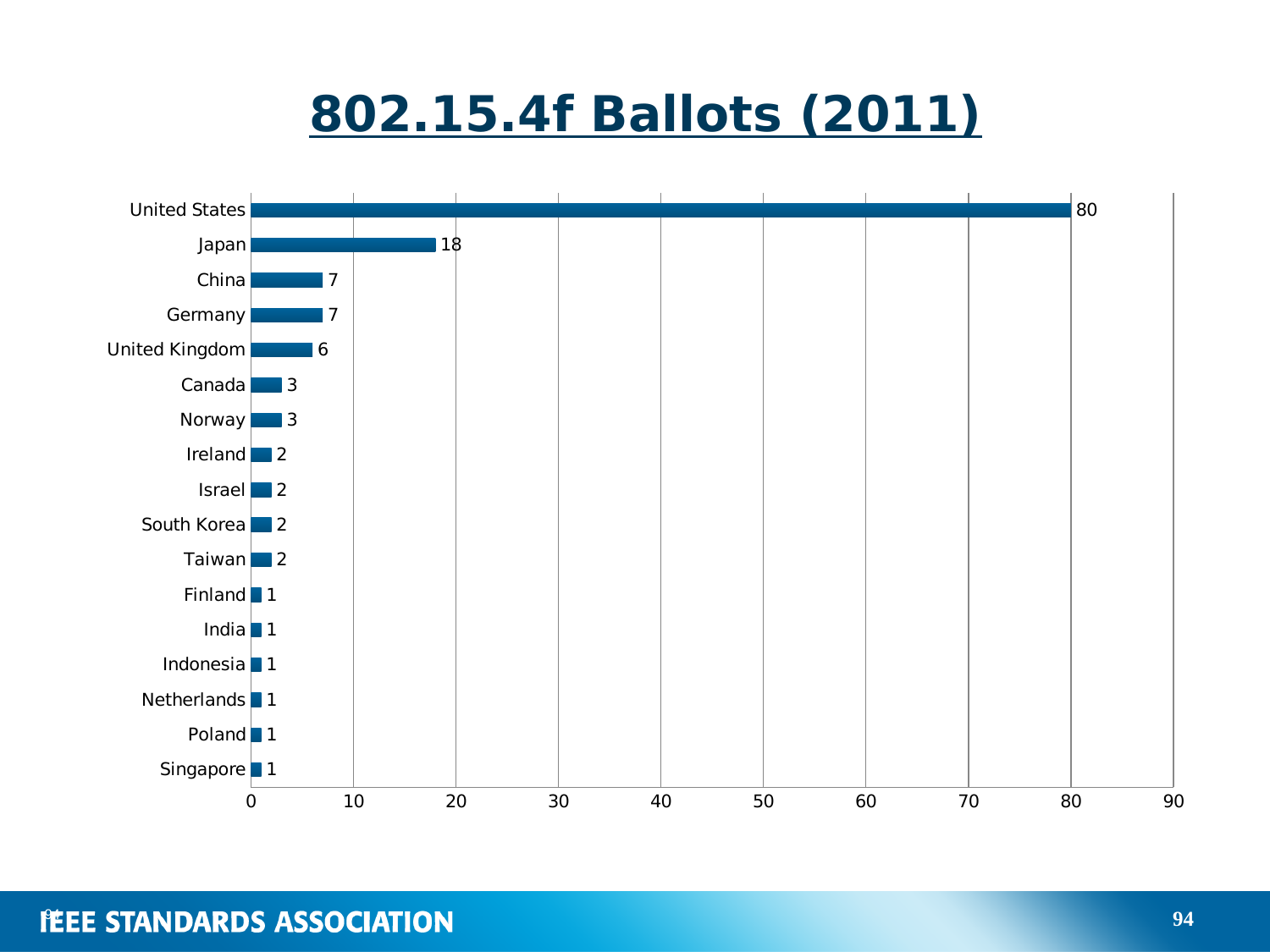

# 802.15.4f Ballots (2011)

### Chart

| Category |  |
|---|---|
| Singapore | 1.0 |
| Poland | 1.0 |
| Netherlands | 1.0 |
| Indonesia | 1.0 |
| India | 1.0 |
| Finland | 1.0 |
| Taiwan | 2.0 |
| South Korea | 2.0 |
| Israel | 2.0 |
| Ireland | 2.0 |
| Norway | 3.0 |
| Canada | 3.0 |
| United Kingdom | 6.0 |
| Germany | 7.0 |
| China | 7.0 |
| Japan | 18.0 |
| United States | 80.0 |
94